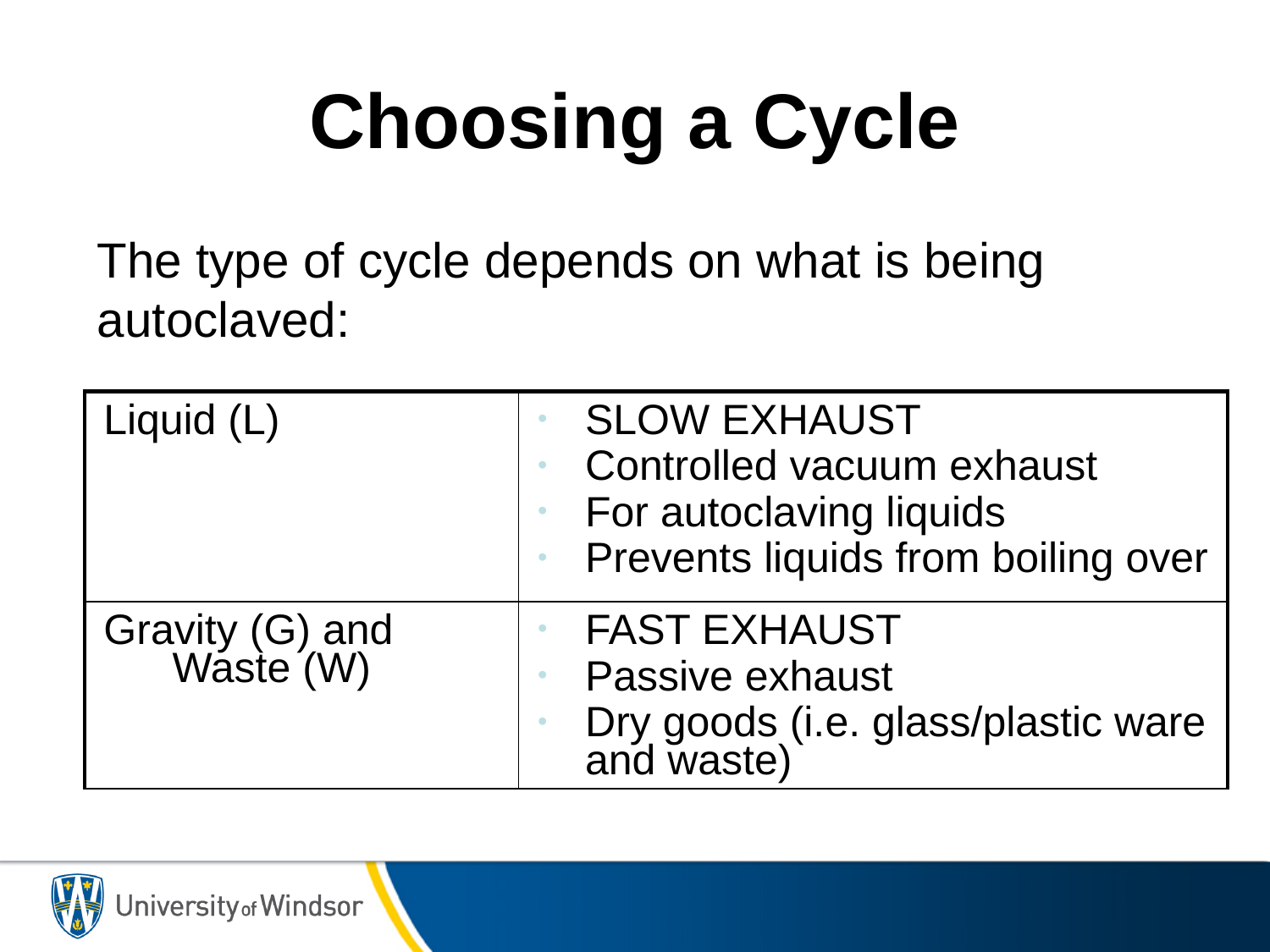

# Choosing a Cycle
The type of cycle depends on what is being autoclaved:

| Liquid (L) | SLOW EXHAUST Controlled vacuum exhaust For autoclaving liquids Prevents liquids from boiling over |
| --- | --- |
| Gravity (G) and Waste (W) | FAST EXHAUST Passive exhaust Dry goods (i.e. glass/plastic ware and waste) |